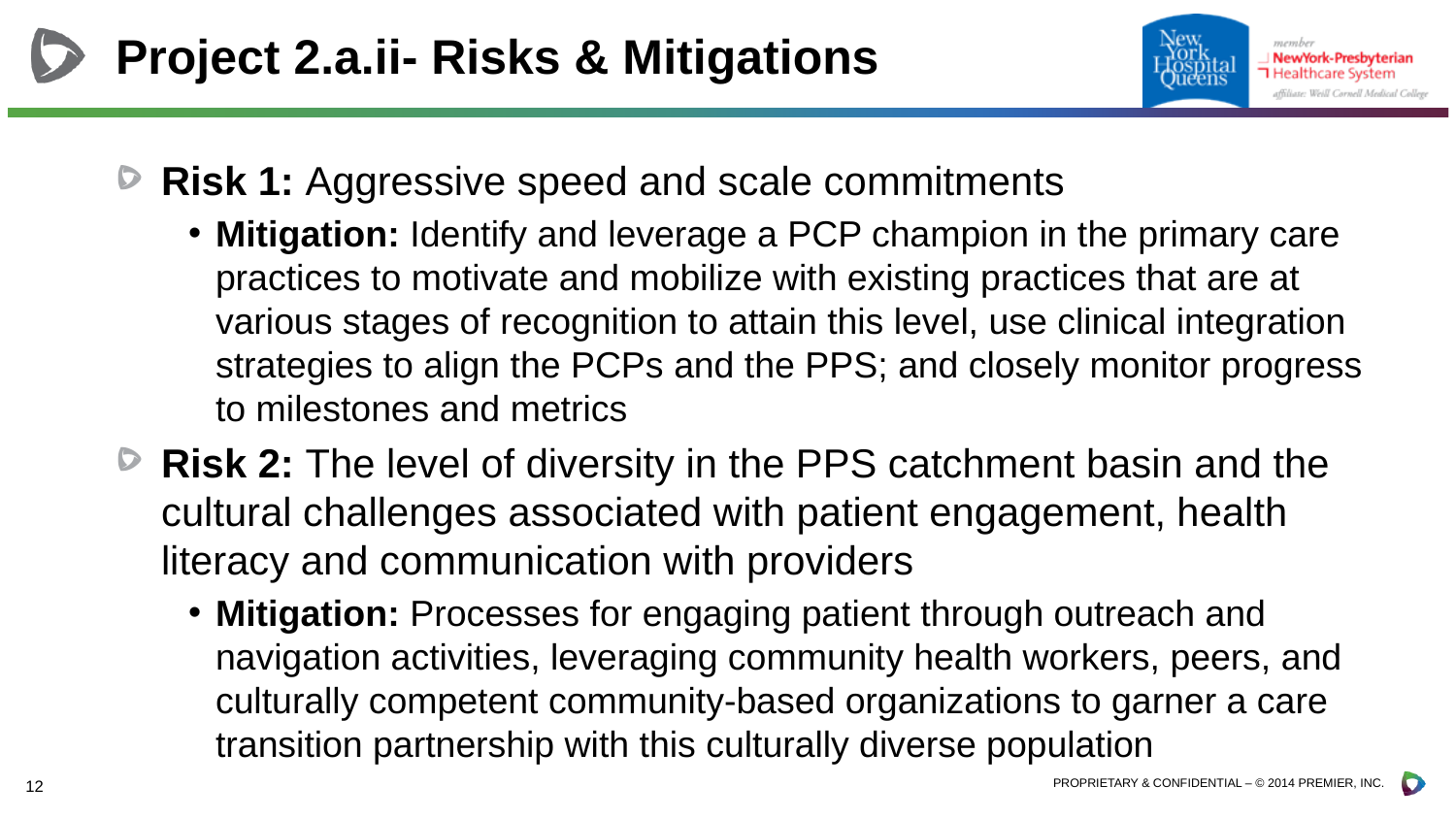

# Project 2.a.ii- Risks & Mitigations
Risk 1: Aggressive speed and scale commitments
Mitigation: Identify and leverage a PCP champion in the primary care practices to motivate and mobilize with existing practices that are at various stages of recognition to attain this level, use clinical integration strategies to align the PCPs and the PPS; and closely monitor progress to milestones and metrics
Risk 2: The level of diversity in the PPS catchment basin and the cultural challenges associated with patient engagement, health literacy and communication with providers
Mitigation: Processes for engaging patient through outreach and navigation activities, leveraging community health workers, peers, and culturally competent community-based organizations to garner a care transition partnership with this culturally diverse population